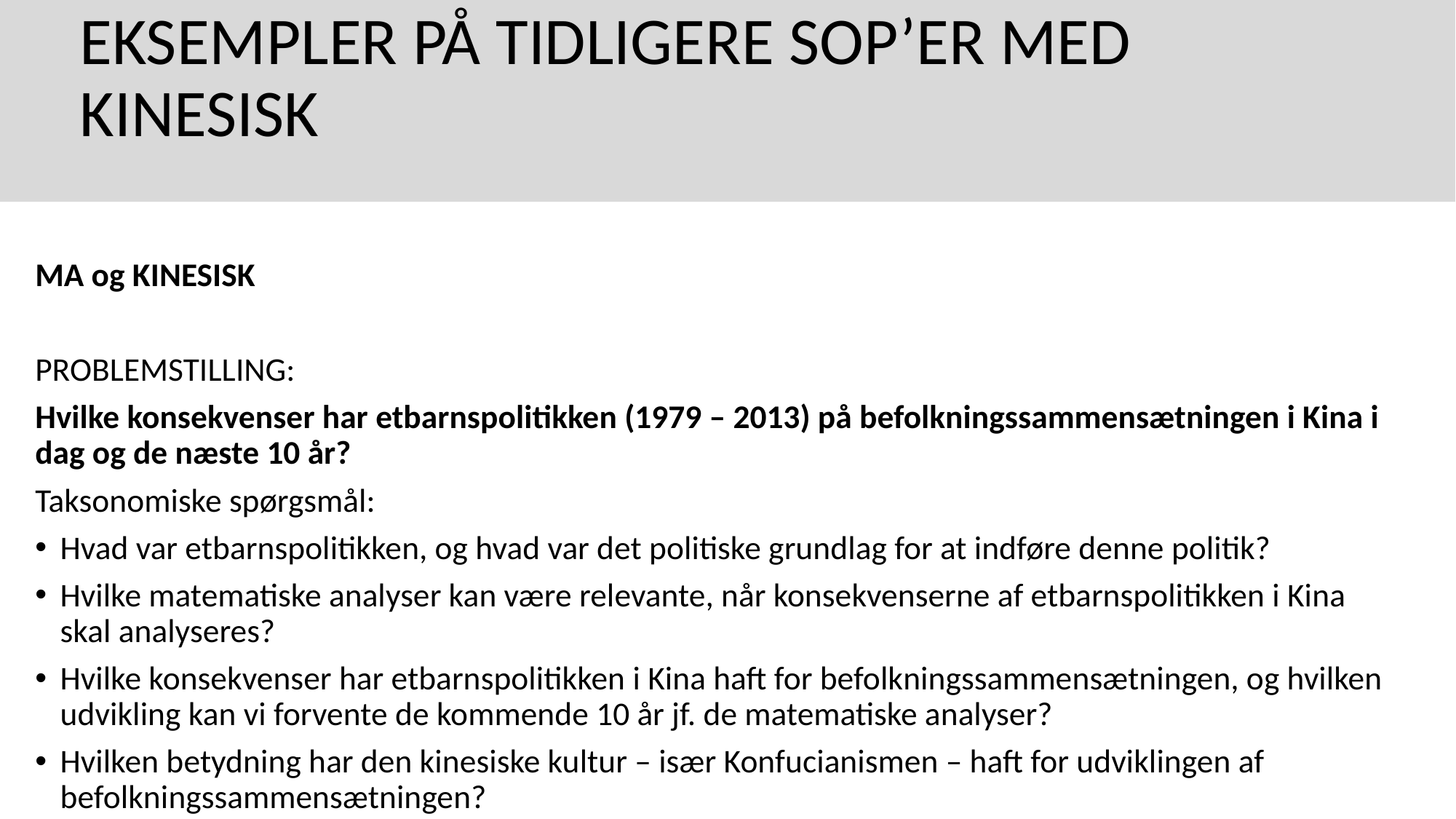

# EKSEMPLER PÅ TIDLIGERE SOP’ER MED KINESISK

MA og KINESISK

PROBLEMSTILLING:
Hvilke konsekvenser har etbarnspolitikken (1979 – 2013) på befolkningssammensætningen i Kina i dag og de næste 10 år?
Taksonomiske spørgsmål:
Hvad var etbarnspolitikken, og hvad var det politiske grundlag for at indføre denne politik?
Hvilke matematiske analyser kan være relevante, når konsekvenserne af etbarnspolitikken i Kina skal analyseres?
Hvilke konsekvenser har etbarnspolitikken i Kina haft for befolkningssammensætningen, og hvilken udvikling kan vi forvente de kommende 10 år jf. de matematiske analyser?
Hvilken betydning har den kinesiske kultur – især Konfucianismen – haft for udviklingen af befolkningssammensætningen?